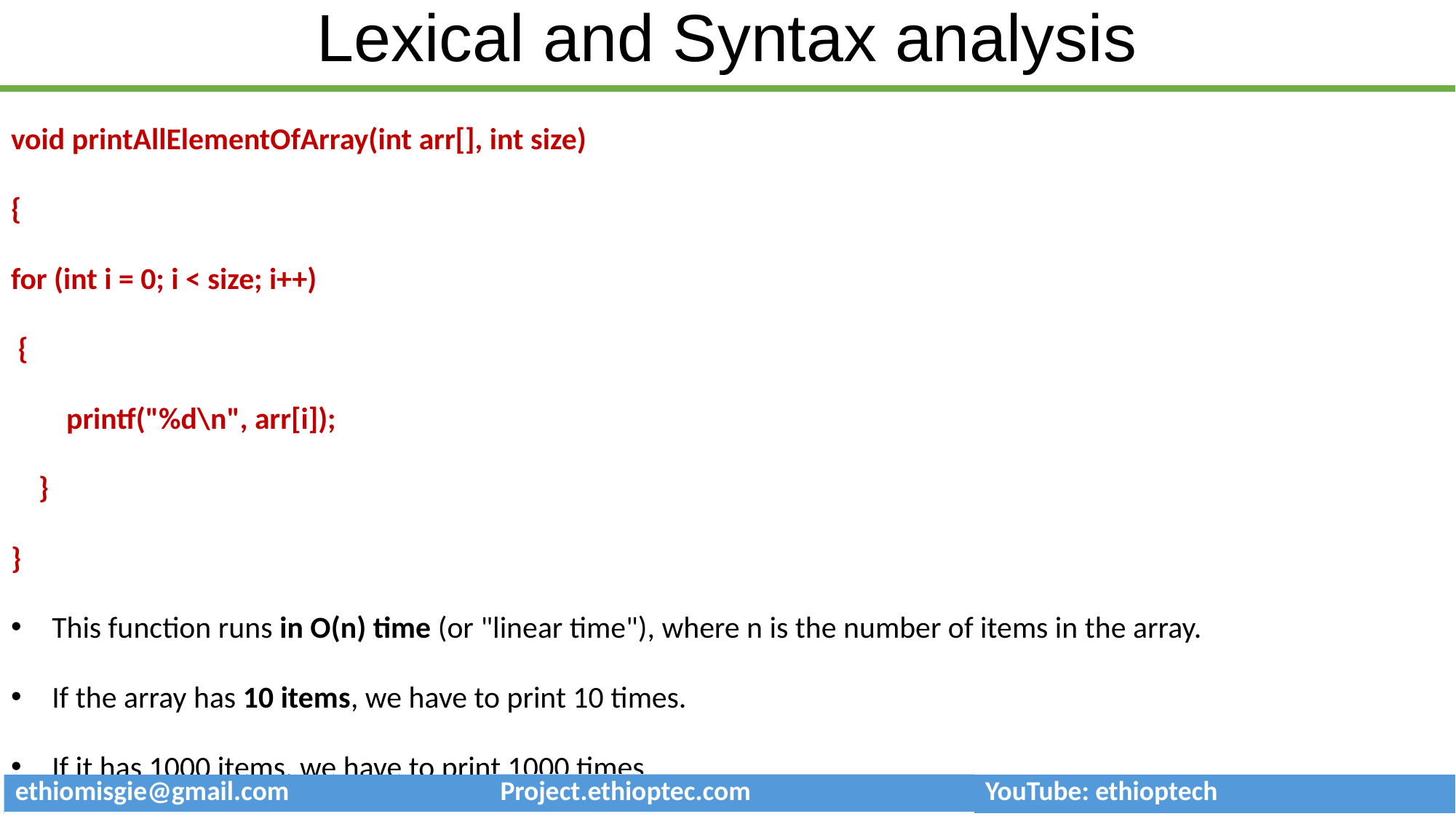

# Lexical and Syntax analysis
void printAllElementOfArray(int arr[], int size)
{
for (int i = 0; i < size; i++)
 {
        printf("%d\n", arr[i]);
    }
}
This function runs in O(n) time (or "linear time"), where n is the number of items in the array.
If the array has 10 items, we have to print 10 times.
If it has 1000 items, we have to print 1000 times.

| ethiomisgie@gmail.com | Project.ethioptec.com | YouTube: ethioptech |
| --- | --- | --- |